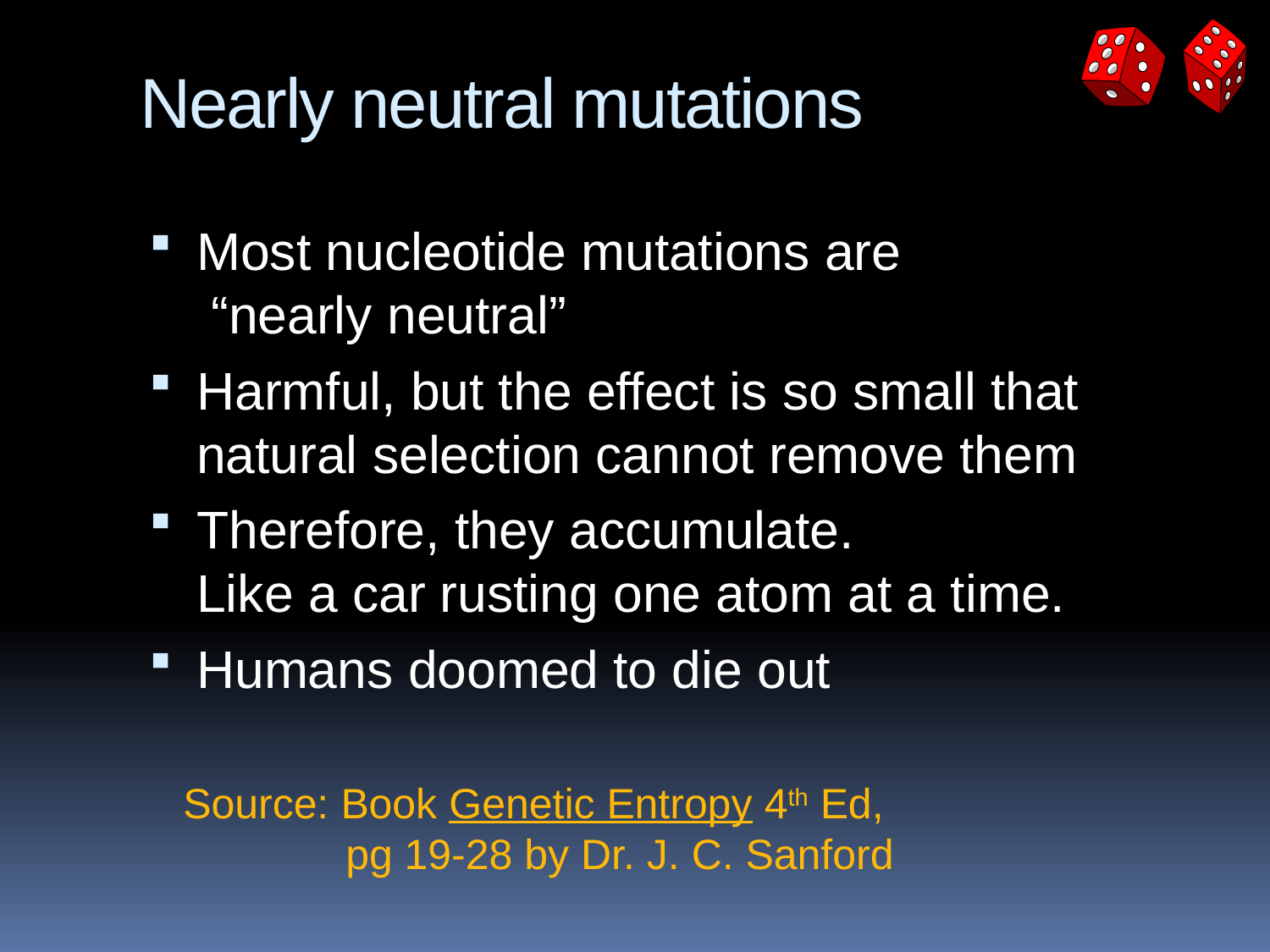

# Nearly neutral mutations
Most nucleotide mutations are
 “nearly neutral”
Harmful, but the effect is so small that natural selection cannot remove them
Therefore, they accumulate.
Like a car rusting one atom at a time.
Humans doomed to die out
Source: Book Genetic Entropy 4th Ed,
	   pg 19-28 by Dr. J. C. Sanford